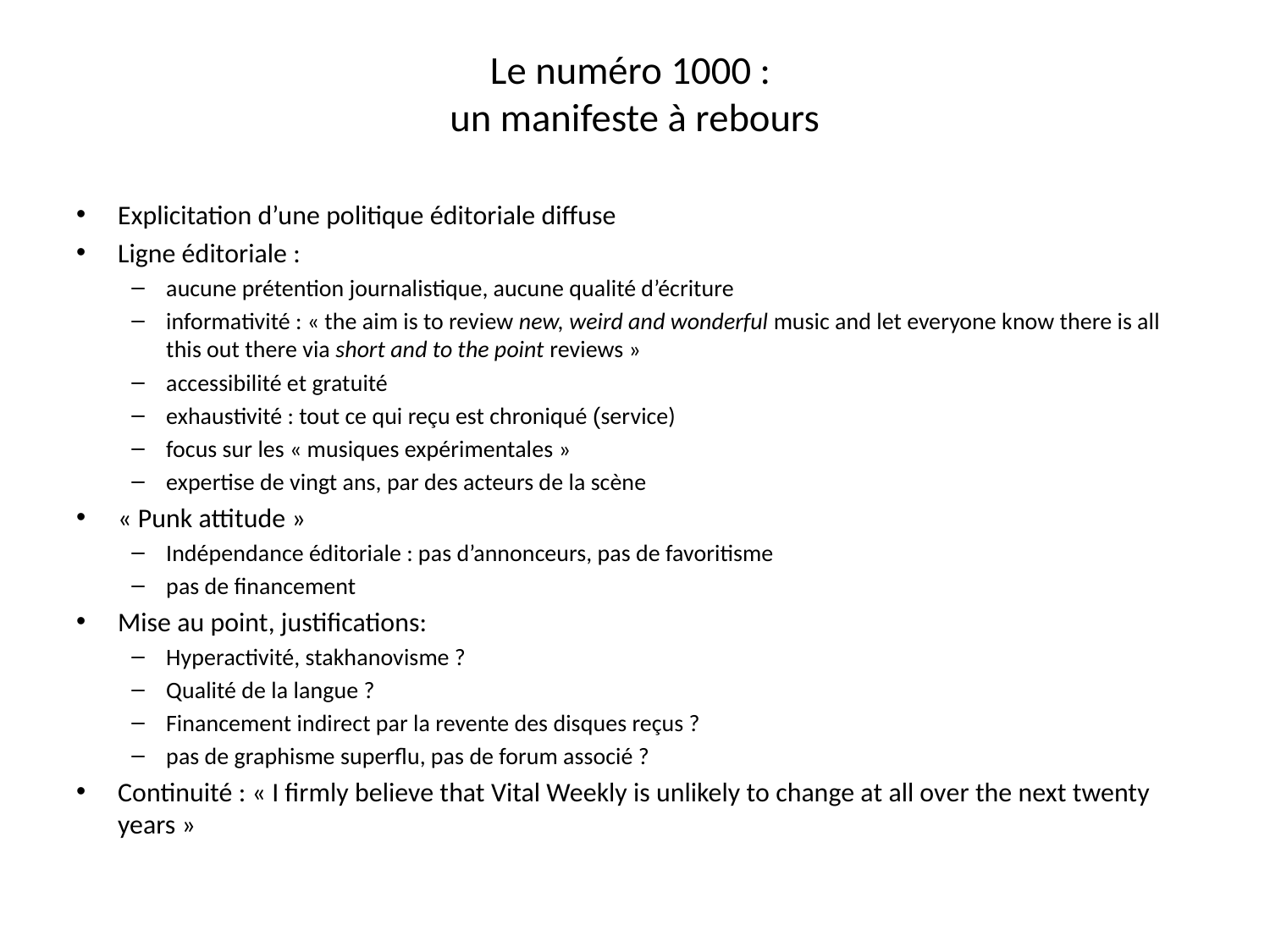

# Le numéro 1000 : un manifeste à rebours
Explicitation d’une politique éditoriale diffuse
Ligne éditoriale :
aucune prétention journalistique, aucune qualité d’écriture
informativité : « the aim is to review new, weird and wonderful music and let everyone know there is all this out there via short and to the point reviews »
accessibilité et gratuité
exhaustivité : tout ce qui reçu est chroniqué (service)
focus sur les « musiques expérimentales »
expertise de vingt ans, par des acteurs de la scène
« Punk attitude »
Indépendance éditoriale : pas d’annonceurs, pas de favoritisme
pas de financement
Mise au point, justifications:
Hyperactivité, stakhanovisme ?
Qualité de la langue ?
Financement indirect par la revente des disques reçus ?
pas de graphisme superflu, pas de forum associé ?
Continuité : « I firmly believe that Vital Weekly is unlikely to change at all over the next twenty years »